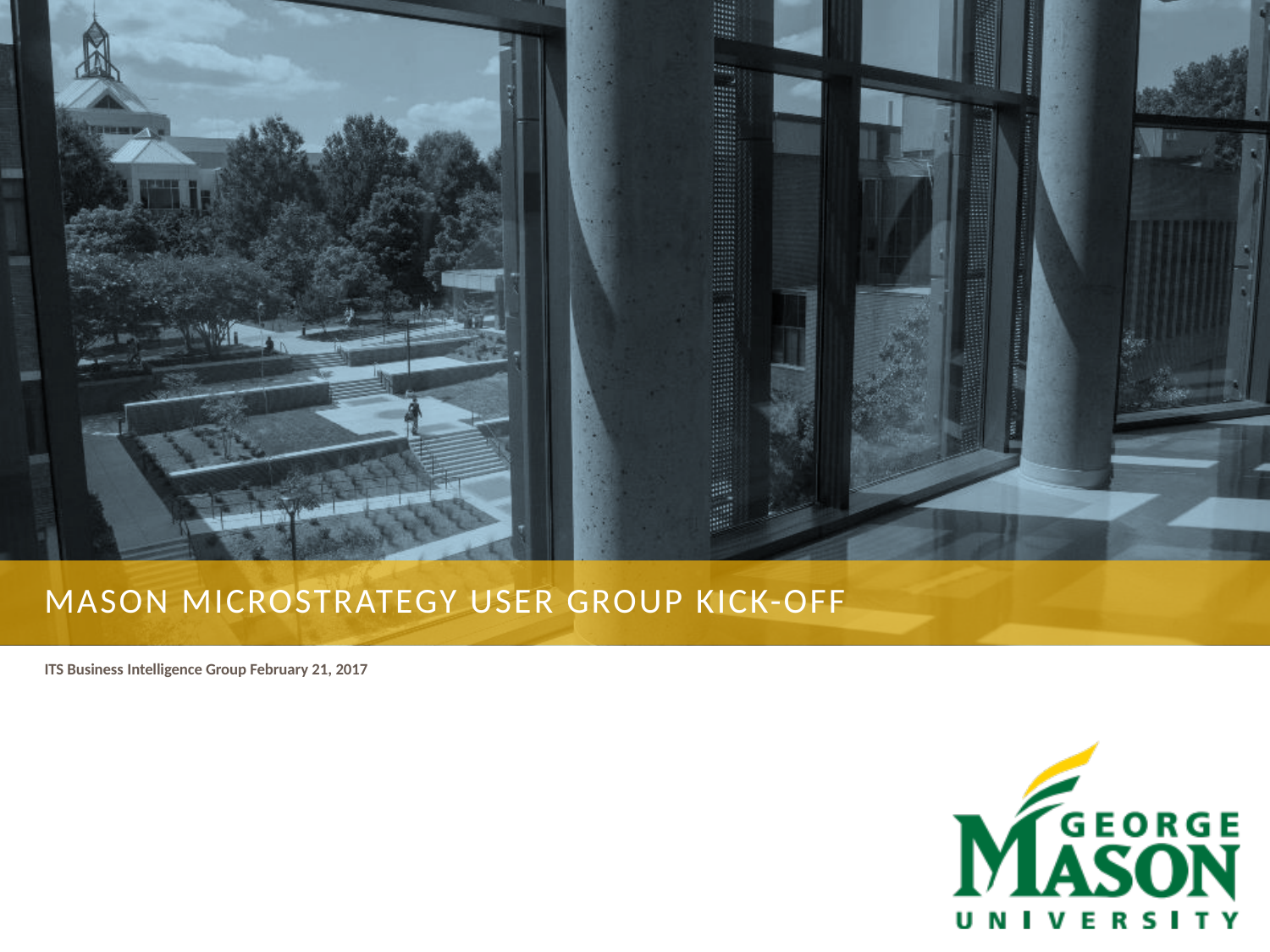

# Mason Microstrategy user group kick-off
ITS Business Intelligence Group February 21, 2017